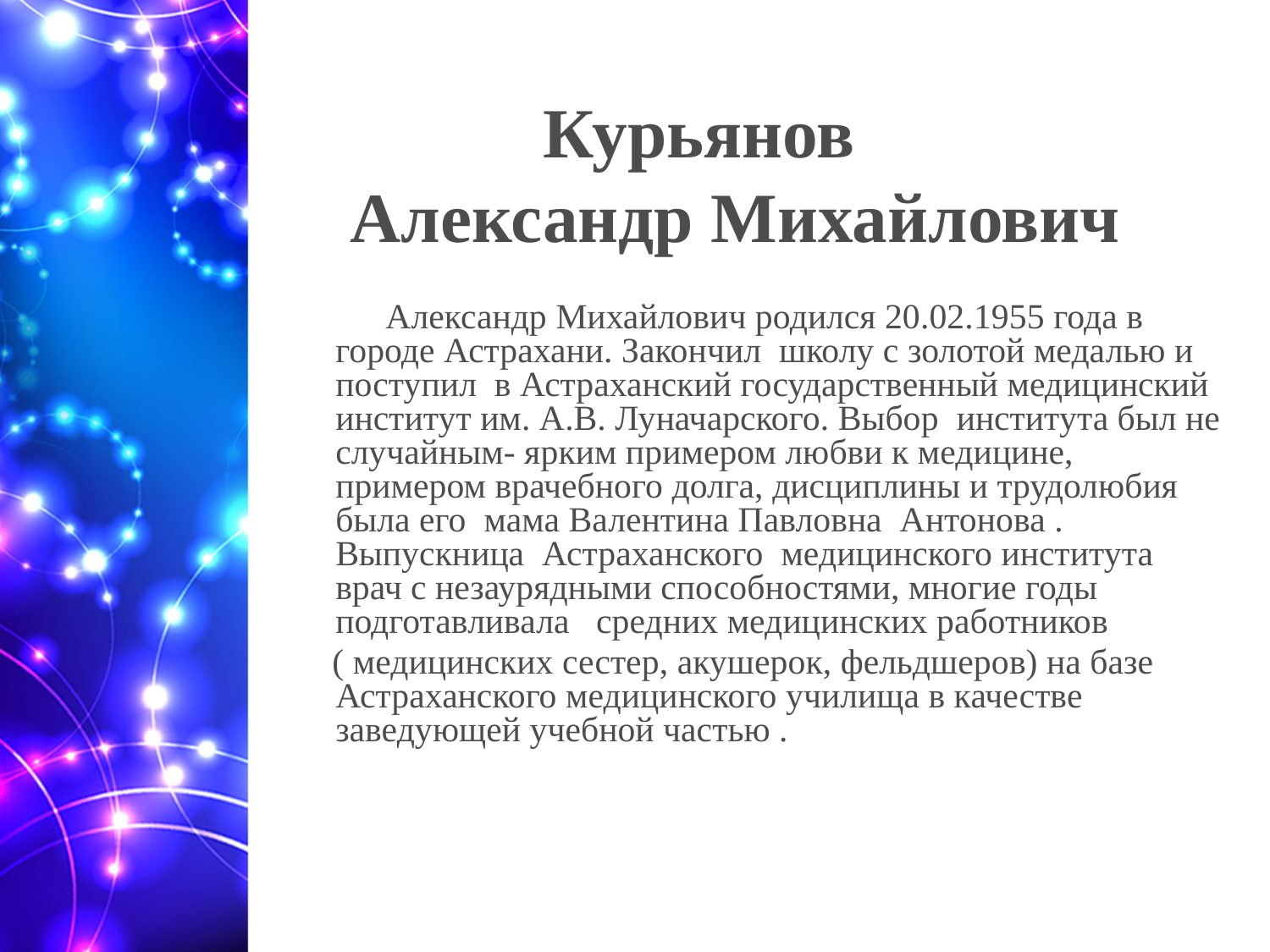

# Курьянов Александр Михайлович

           Александр Михайлович родился 20.02.1955 года в городе Астрахани. Закончил  школу с золотой медалью и поступил  в Астраханский государственный медицинский  институт им. А.В. Луначарского. Выбор  института был не случайным- ярким примером любви к медицине, примером врачебного долга, дисциплины и трудолюбия  была его  мама Валентина Павловна  Антонова . Выпускница  Астраханского  медицинского института  врач с незаурядными способностями, многие годы  подготавливала   средних медицинских работников
     ( медицинских сестер, акушерок, фельдшеров) на базе Астраханского медицинского училища в качестве заведующей учебной частью .